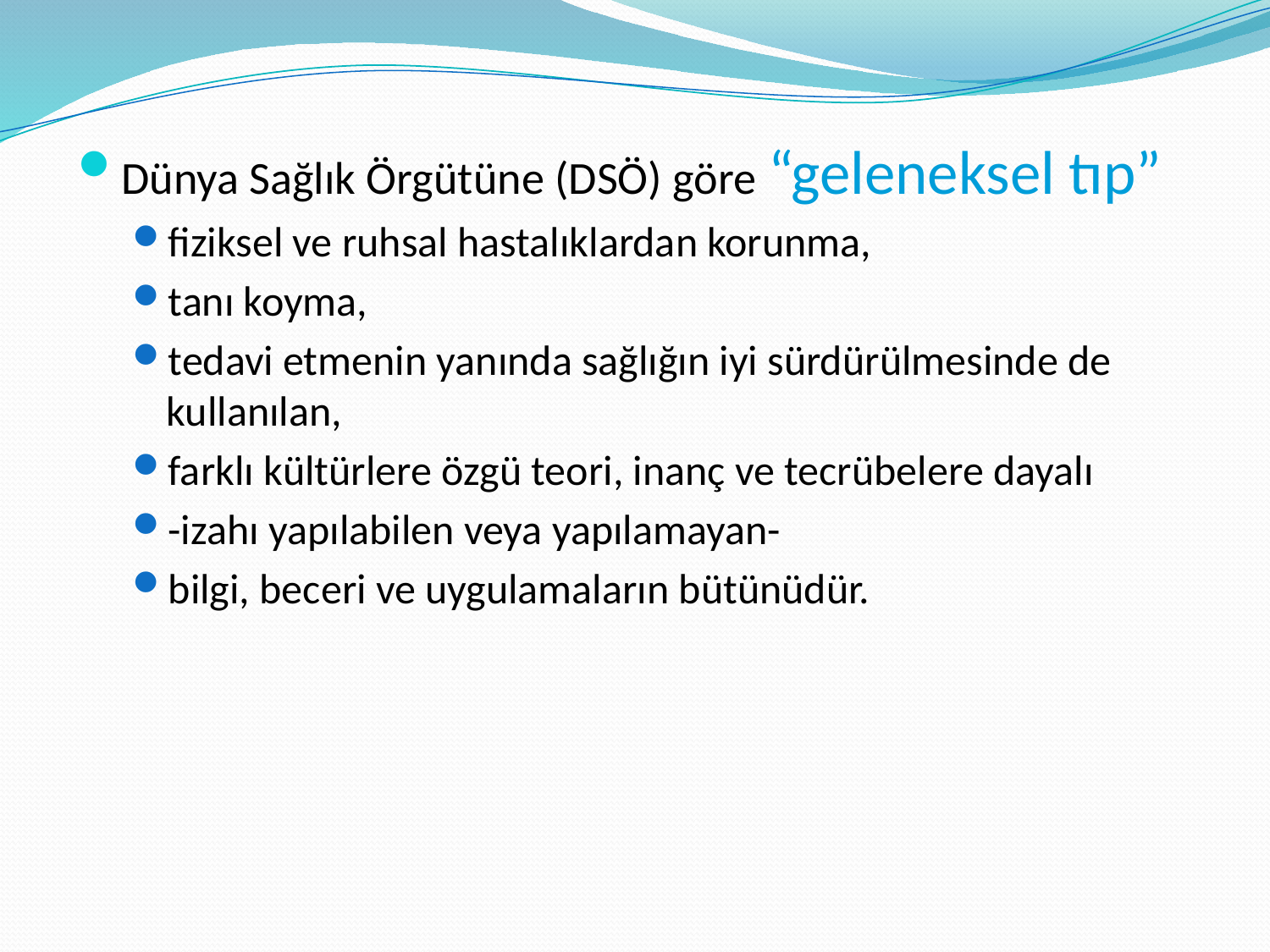

Dünya Sağlık Örgütüne (DSÖ) göre “geleneksel tıp”
fiziksel ve ruhsal hastalıklardan korunma,
tanı koyma,
tedavi etmenin yanında sağlığın iyi sürdürülmesinde de kullanılan,
farklı kültürlere özgü teori, inanç ve tecrübelere dayalı
-izahı yapılabilen veya yapılamayan-
bilgi, beceri ve uygulamaların bütünüdür.